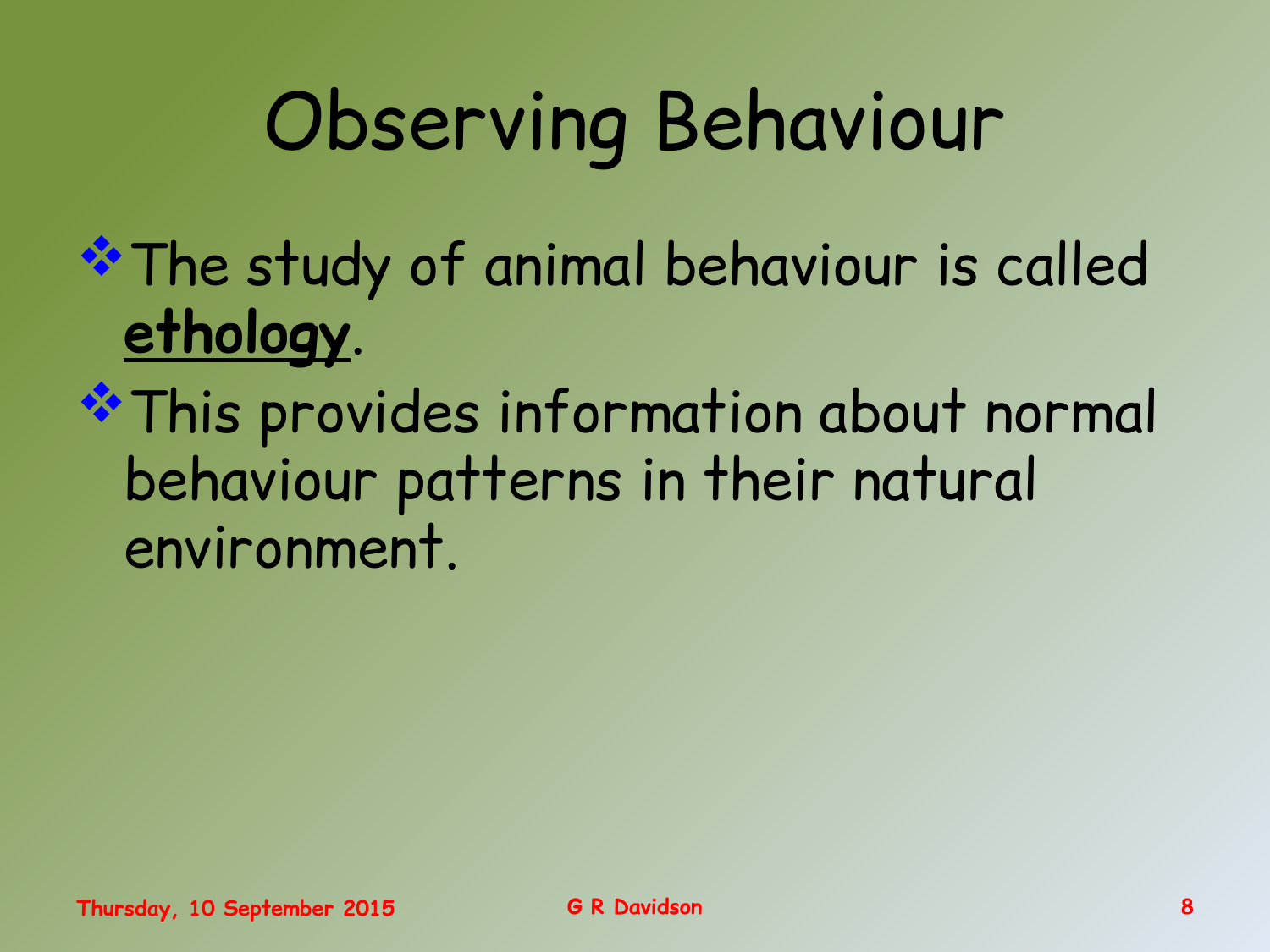

# Observing Behaviour
The study of animal behaviour is called ethology.
This provides information about normal behaviour patterns in their natural environment.
Thursday, 10 September 2015
G R Davidson
8